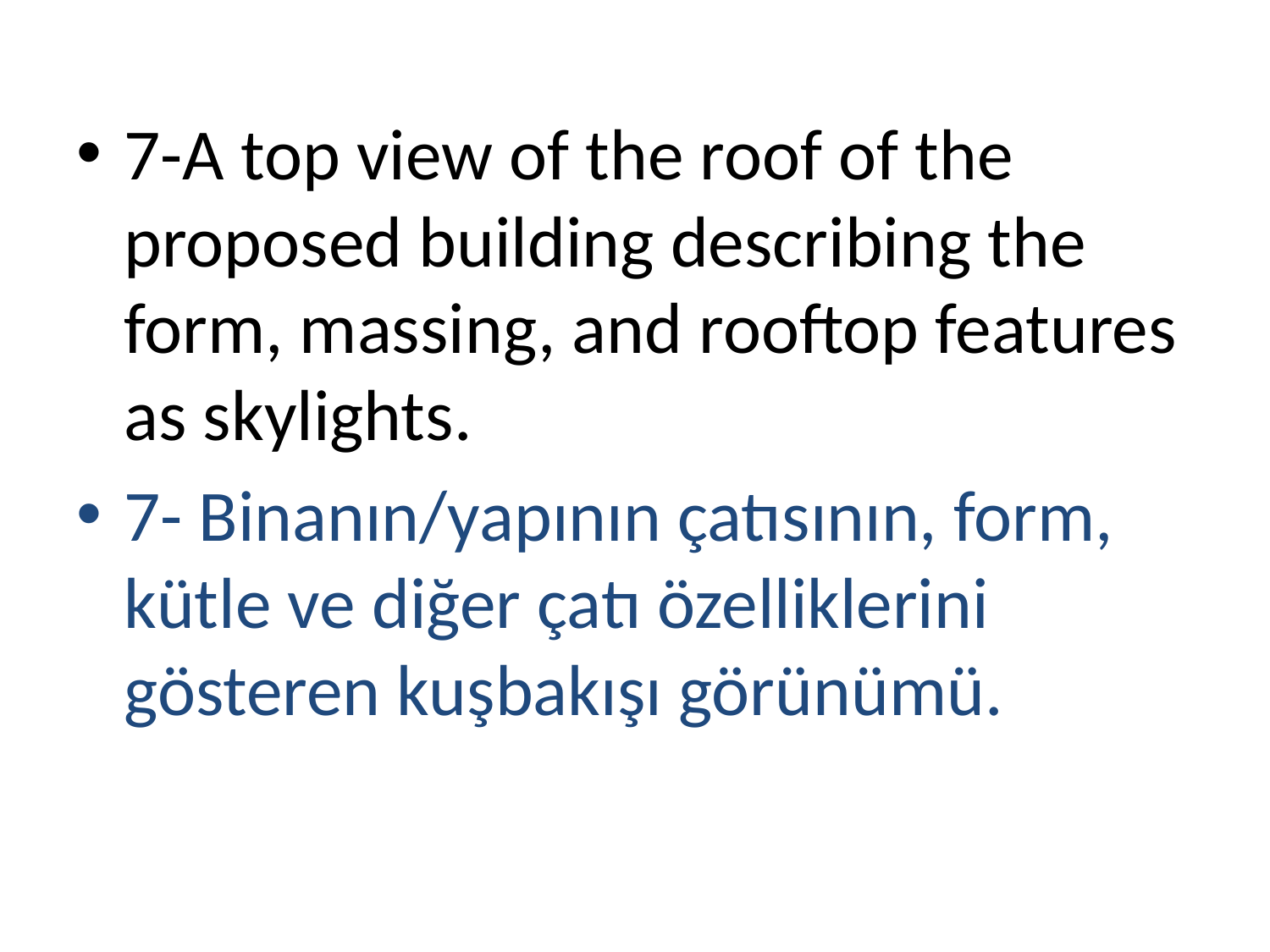

7-A top view of the roof of the proposed building describing the form, massing, and rooftop features as skylights.
7- Binanın/yapının çatısının, form, kütle ve diğer çatı özelliklerini gösteren kuşbakışı görünümü.